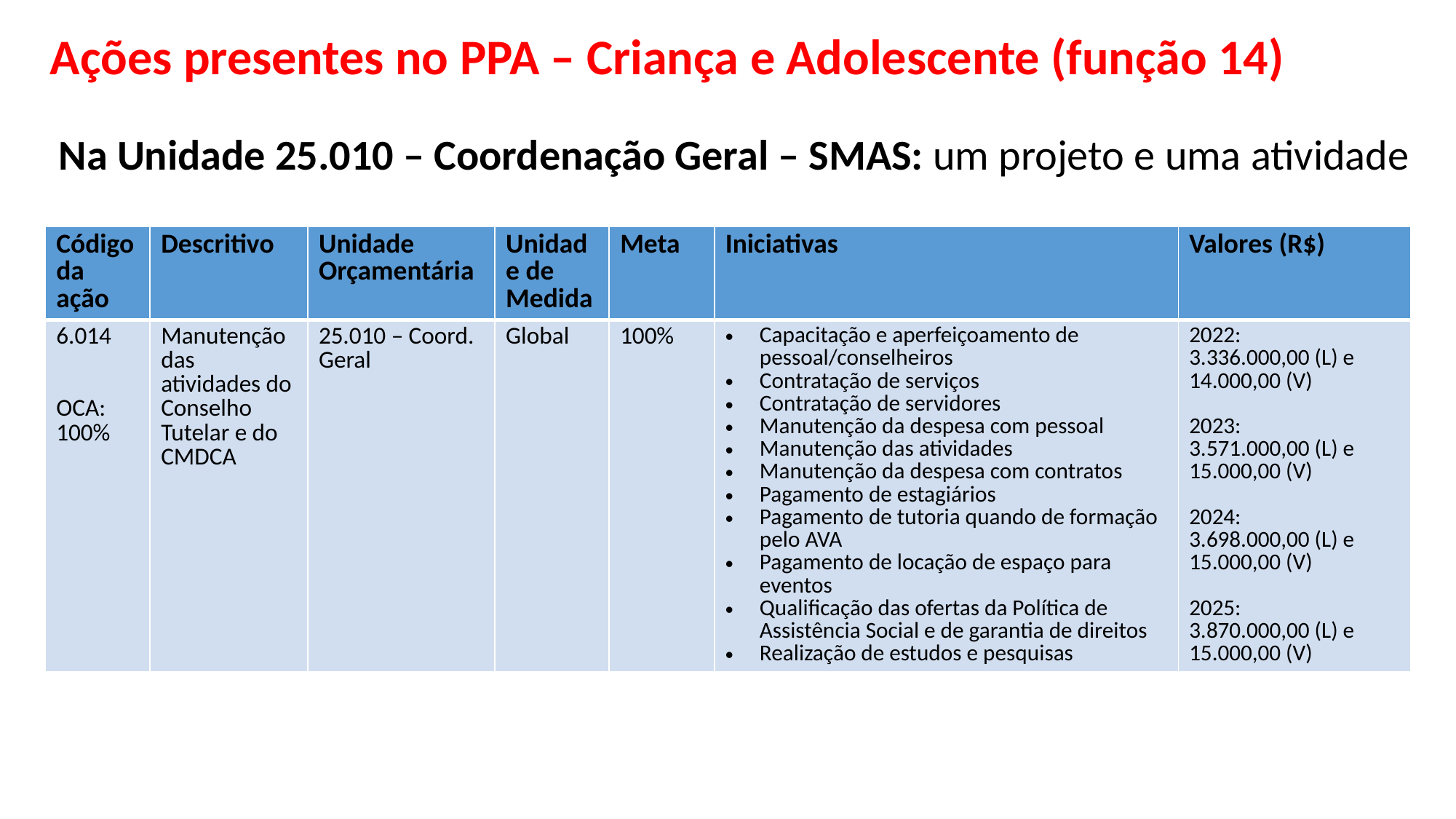

# Ações presentes no PPA – Criança e Adolescente (função 14)
Na Unidade 25.010 – Coordenação Geral – SMAS: um projeto e uma atividade
| Código da ação | Descritivo | Unidade Orçamentária | Unidade de Medida | Meta | Iniciativas | Valores (R$) |
| --- | --- | --- | --- | --- | --- | --- |
| 6.014 OCA: 100% | Manutenção das atividades do Conselho Tutelar e do CMDCA | 25.010 – Coord. Geral | Global | 100% | Capacitação e aperfeiçoamento de pessoal/conselheiros Contratação de serviços Contratação de servidores Manutenção da despesa com pessoal Manutenção das atividades Manutenção da despesa com contratos Pagamento de estagiários Pagamento de tutoria quando de formação pelo AVA Pagamento de locação de espaço para eventos Qualificação das ofertas da Política de Assistência Social e de garantia de direitos Realização de estudos e pesquisas | 2022: 3.336.000,00 (L) e 14.000,00 (V) 2023: 3.571.000,00 (L) e 15.000,00 (V) 2024: 3.698.000,00 (L) e 15.000,00 (V) 2025: 3.870.000,00 (L) e 15.000,00 (V) |